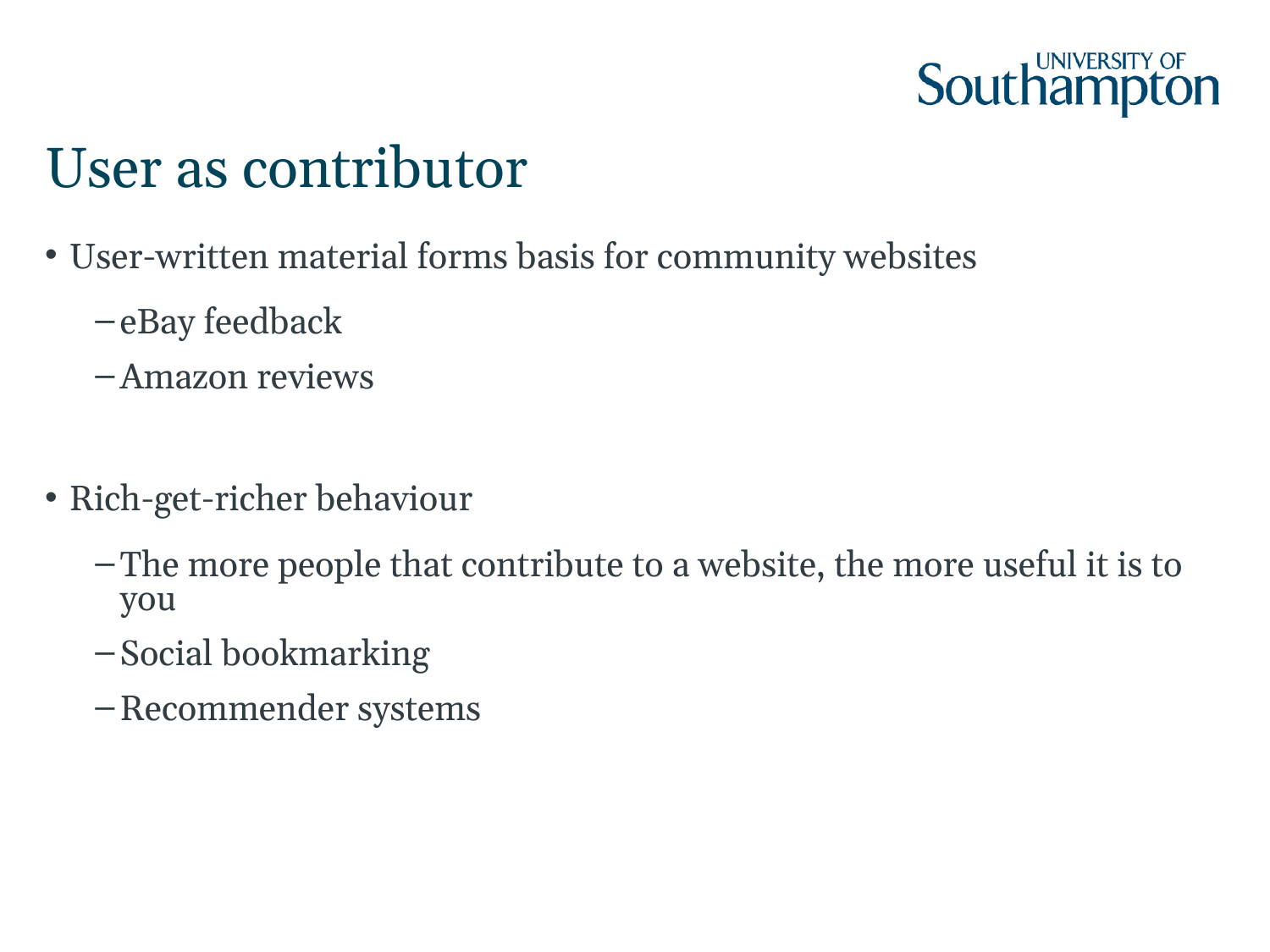

# User as contributor
User-written material forms basis for community websites
eBay feedback
Amazon reviews

Rich-get-richer behaviour
The more people that contribute to a website, the more useful it is to you
Social bookmarking
Recommender systems